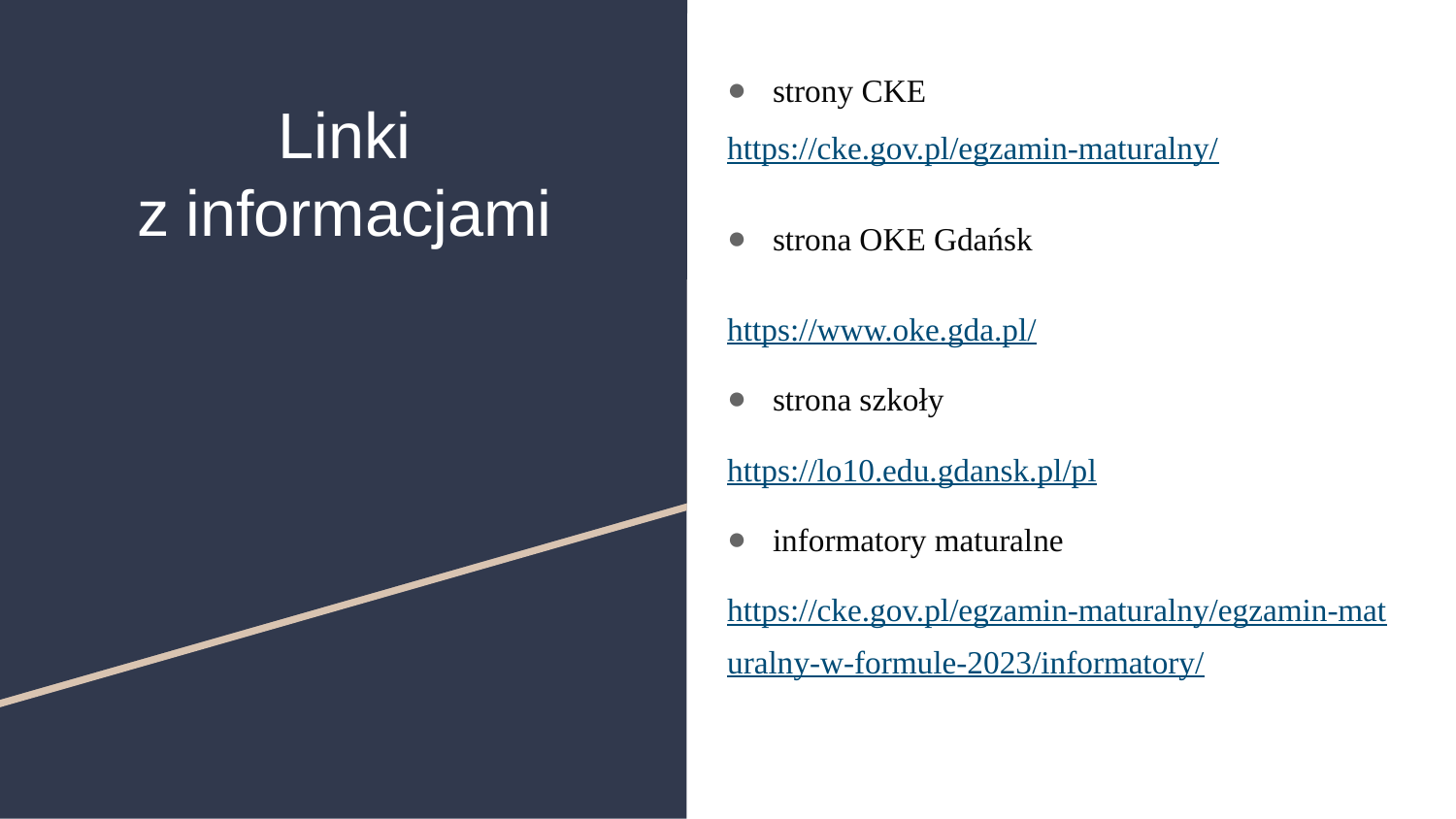

strony CKE
https://cke.gov.pl/egzamin-maturalny/
strona OKE Gdańsk
https://www.oke.gda.pl/
strona szkoły
https://lo10.edu.gdansk.pl/pl
informatory maturalne
https://cke.gov.pl/egzamin-maturalny/egzamin-maturalny-w-formule-2023/informatory/

# Linki z informacjami